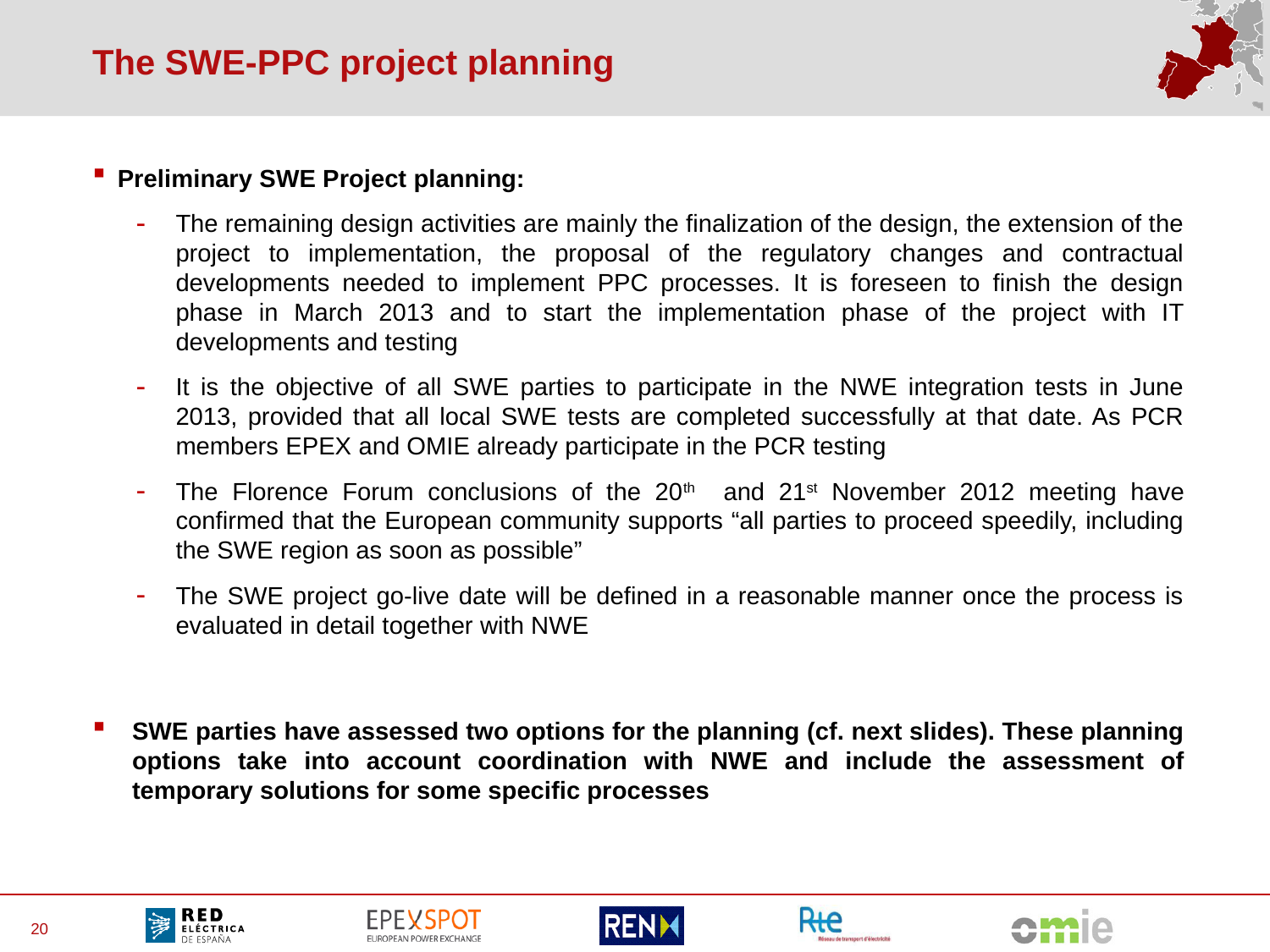

# The SWE-PPC project planning
Preliminary SWE Project planning:
The remaining design activities are mainly the finalization of the design, the extension of the project to implementation, the proposal of the regulatory changes and contractual developments needed to implement PPC processes. It is foreseen to finish the design phase in March 2013 and to start the implementation phase of the project with IT developments and testing
It is the objective of all SWE parties to participate in the NWE integration tests in June 2013, provided that all local SWE tests are completed successfully at that date. As PCR members EPEX and OMIE already participate in the PCR testing
The Florence Forum conclusions of the 20th  and 21st November 2012 meeting have confirmed that the European community supports “all parties to proceed speedily, including the SWE region as soon as possible”
The SWE project go-live date will be defined in a reasonable manner once the process is evaluated in detail together with NWE

SWE parties have assessed two options for the planning (cf. next slides). These planning options take into account coordination with NWE and include the assessment of temporary solutions for some specific processes

20